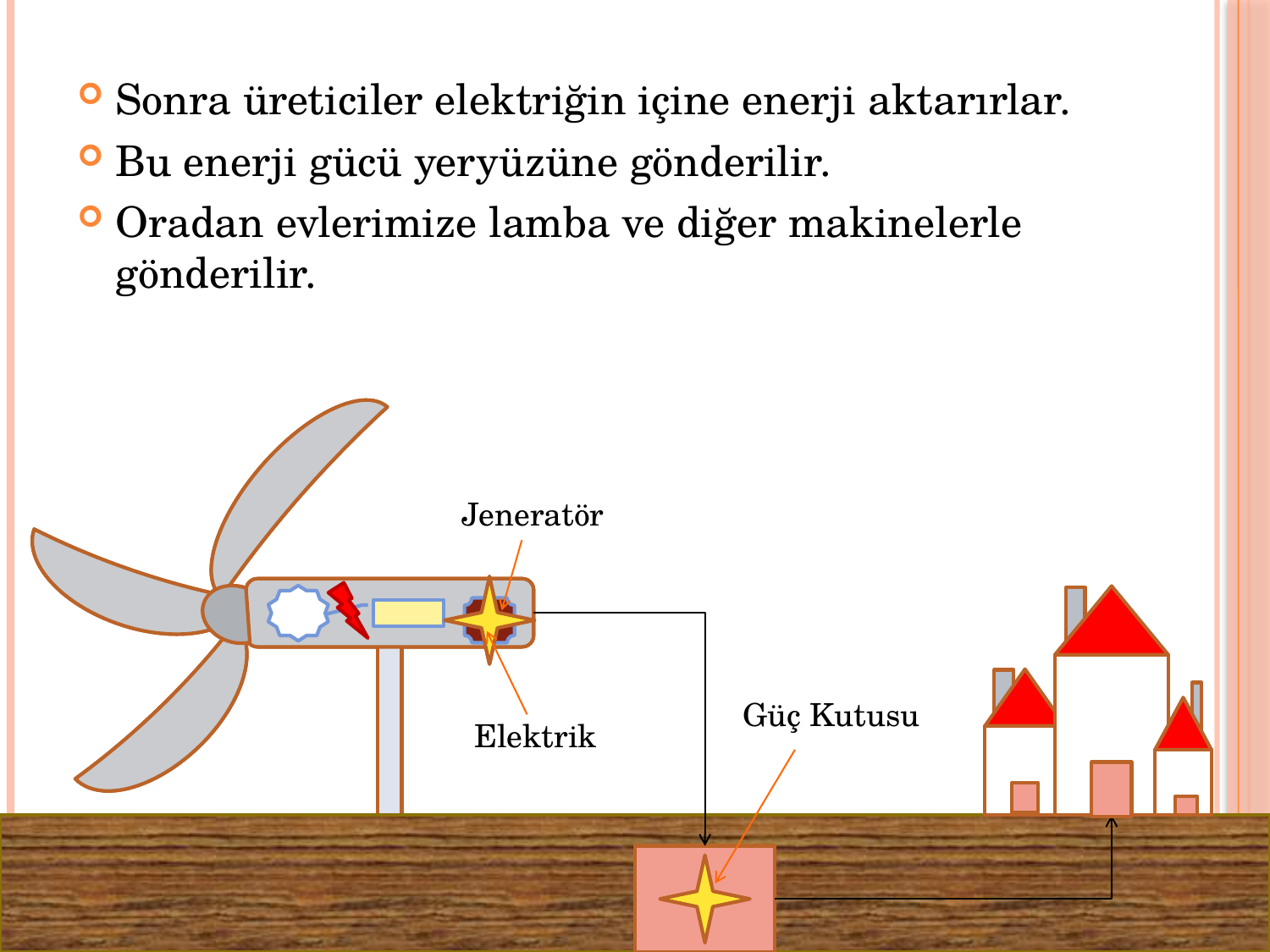

Sonra üreticiler elektriğin içine enerji aktarırlar.
Bu enerji gücü yeryüzüne gönderilir.
Oradan evlerimize lamba ve diğer makinelerle gönderilir.

Jeneratör

Güç Kutusu
Elektrik